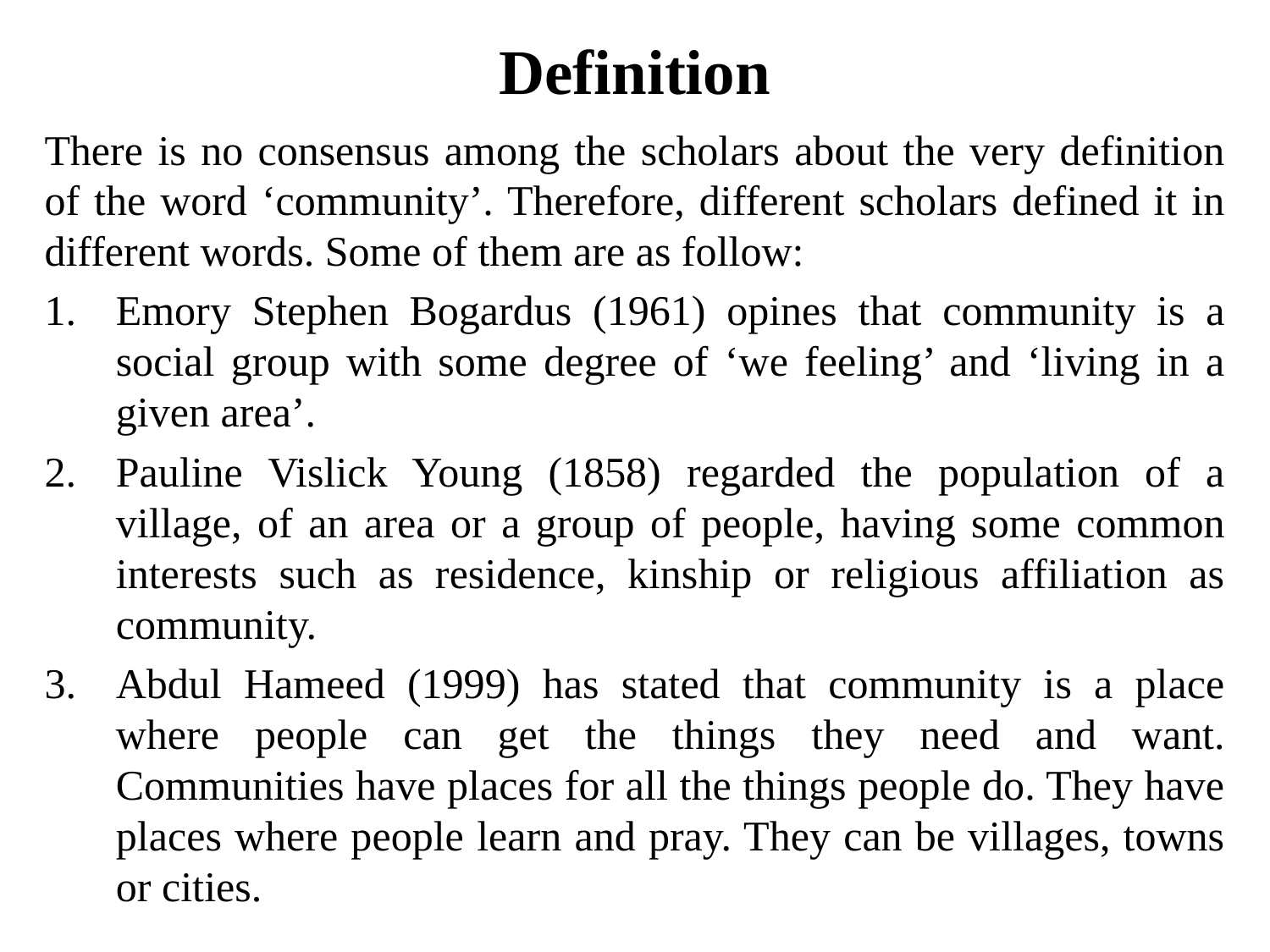

# Definition
There is no consensus among the scholars about the very definition of the word ‘community’. Therefore, different scholars defined it in different words. Some of them are as follow:
Emory Stephen Bogardus (1961) opines that community is a social group with some degree of ‘we feeling’ and ‘living in a given area’.
Pauline Vislick Young (1858) regarded the population of a village, of an area or a group of people, having some common interests such as residence, kinship or religious affiliation as community.
Abdul Hameed (1999) has stated that community is a place where people can get the things they need and want. Communities have places for all the things people do. They have places where people learn and pray. They can be villages, towns or cities.